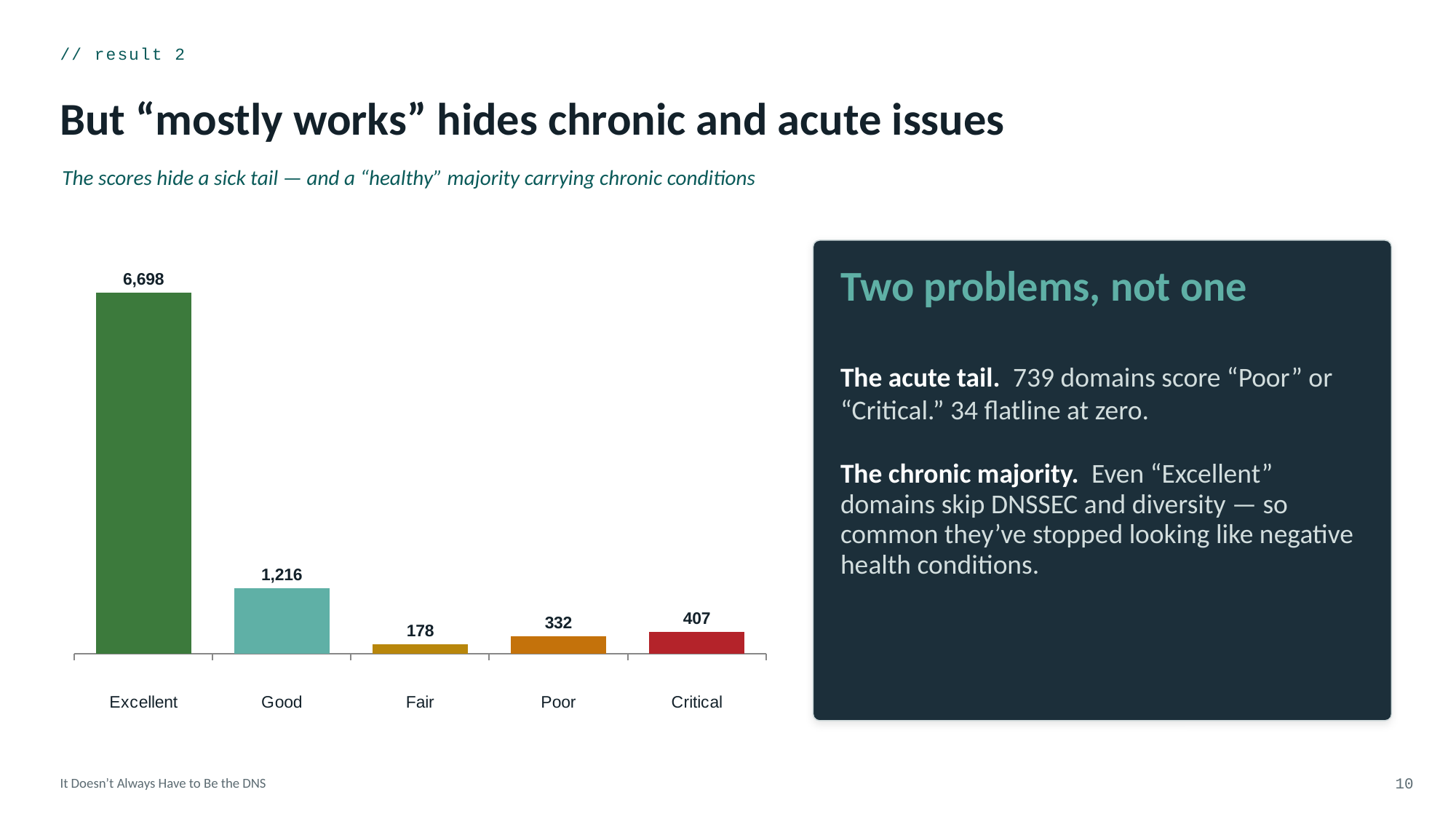

// result 2
But “mostly works” hides chronic and acute issues
The scores hide a sick tail — and a “healthy” majority carrying chronic conditions

### Chart

| Category | Domains |
|---|---|
| Excellent | 6698.0 |
| Good | 1216.0 |
| Fair | 178.0 |
| Poor | 332.0 |
| Critical | 407.0 |
Two problems, not one
The acute tail.  739 domains score “Poor” or “Critical.” 34 flatline at zero.

The chronic majority.  Even “Excellent” domains skip DNSSEC and diversity — so common they’ve stopped looking like negative health conditions.
It Doesn’t Always Have to Be the DNS
10